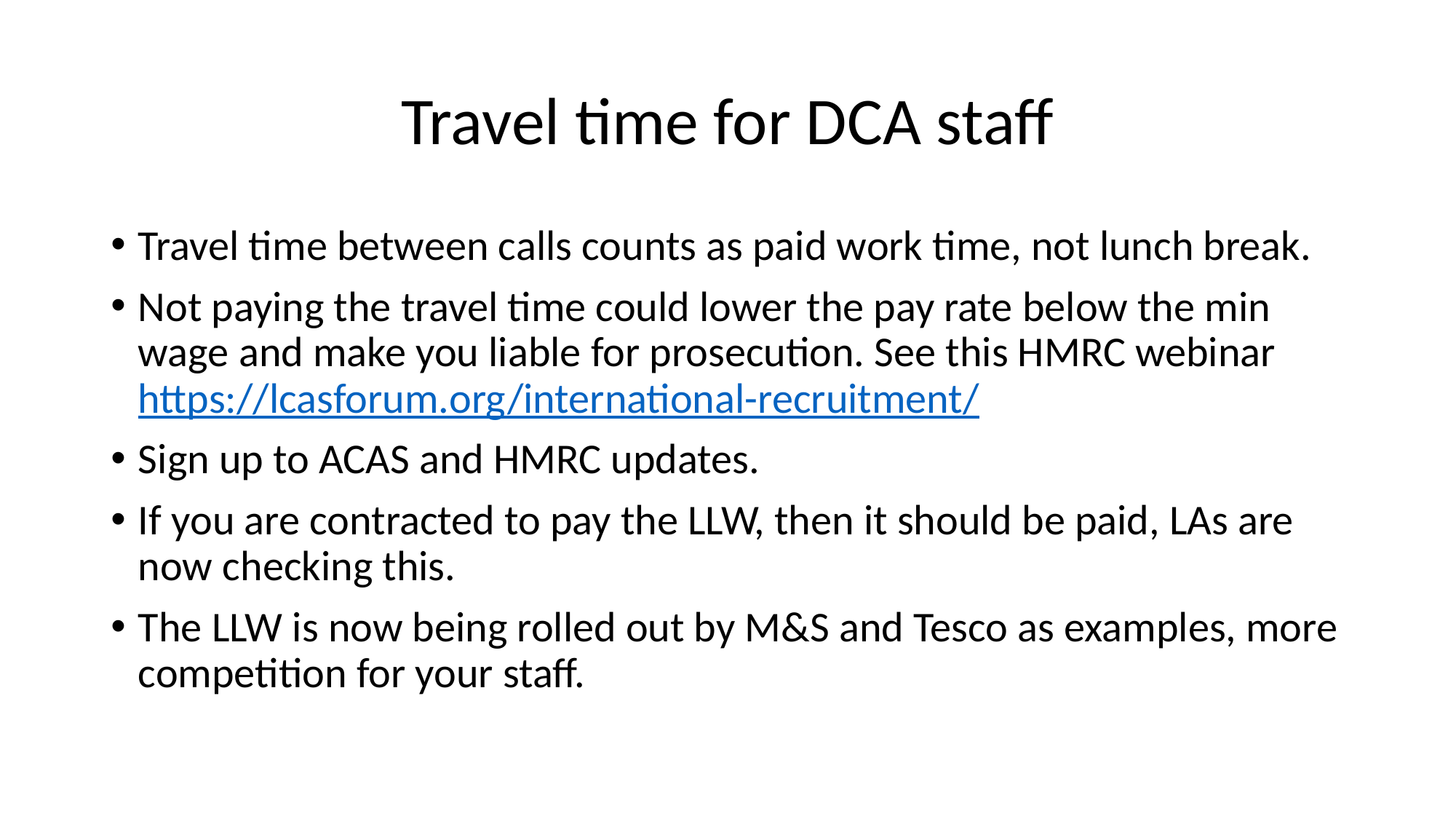

# Travel time for DCA staff
Travel time between calls counts as paid work time, not lunch break.
Not paying the travel time could lower the pay rate below the min wage and make you liable for prosecution. See this HMRC webinar https://lcasforum.org/international-recruitment/
Sign up to ACAS and HMRC updates.
If you are contracted to pay the LLW, then it should be paid, LAs are now checking this.
The LLW is now being rolled out by M&S and Tesco as examples, more competition for your staff.